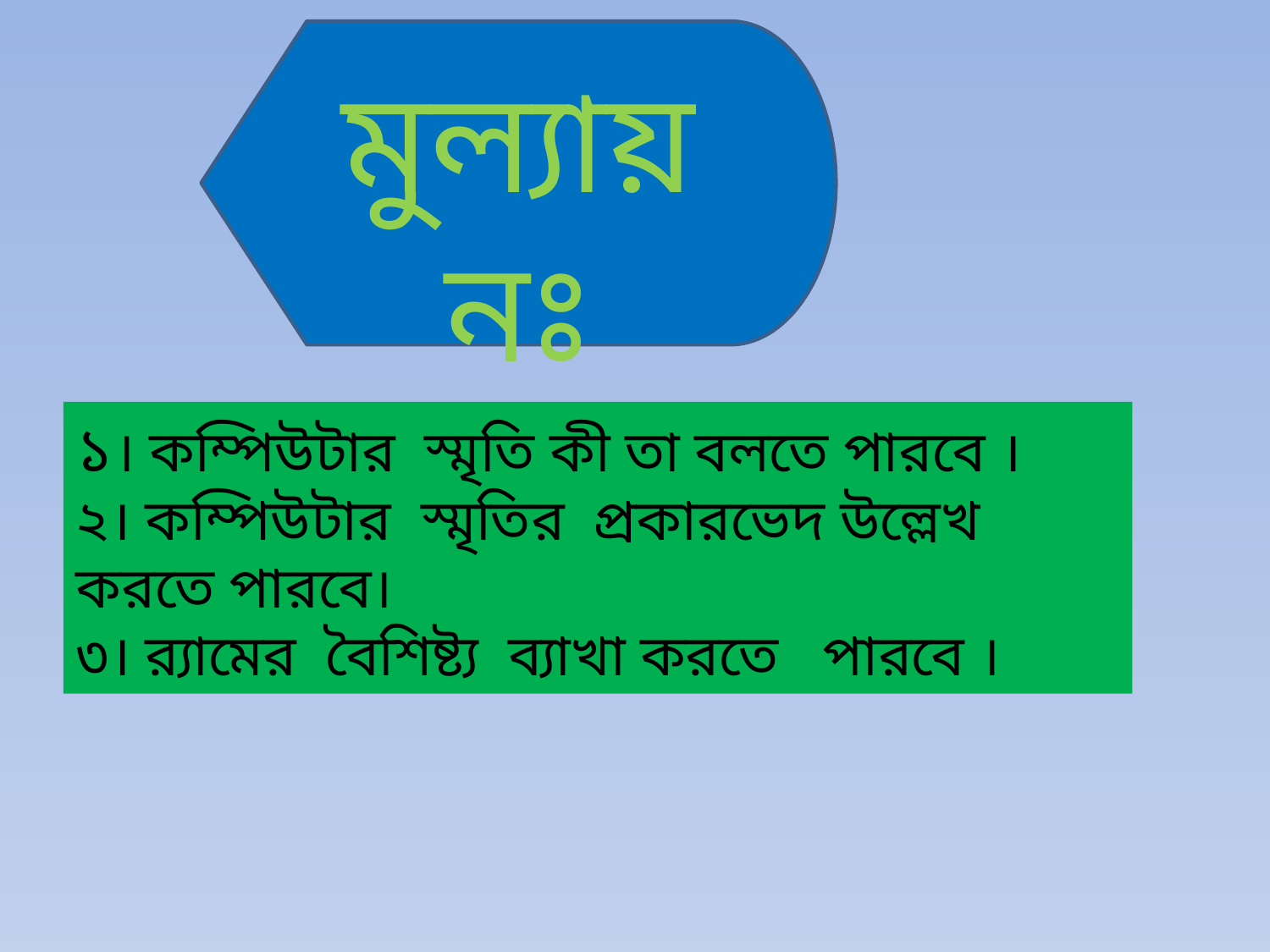

মুল্যায়নঃ
১। কম্পিউটার  স্মৃতি কী তা বলতে পারবে ।
২। কম্পিউটার  স্মৃতির  প্রকারভেদ উল্লেখ করতে পারবে।
৩। র‍্যামের  বৈশিষ্ট্য  ব্যাখা করতে   পারবে ।